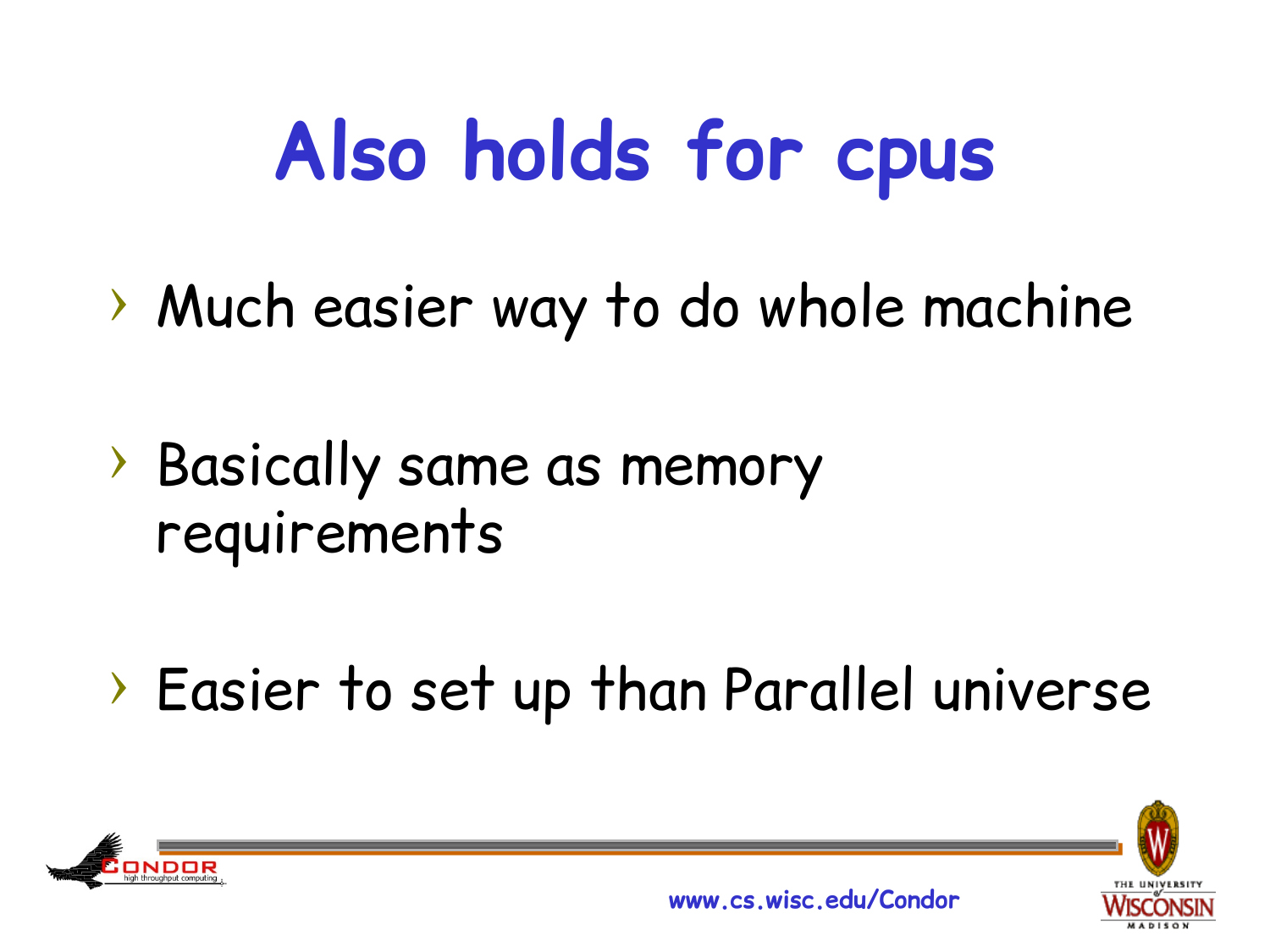

# Also holds for cpus
Much easier way to do whole machine

Basically same as memory requirements

Easier to set up than Parallel universe